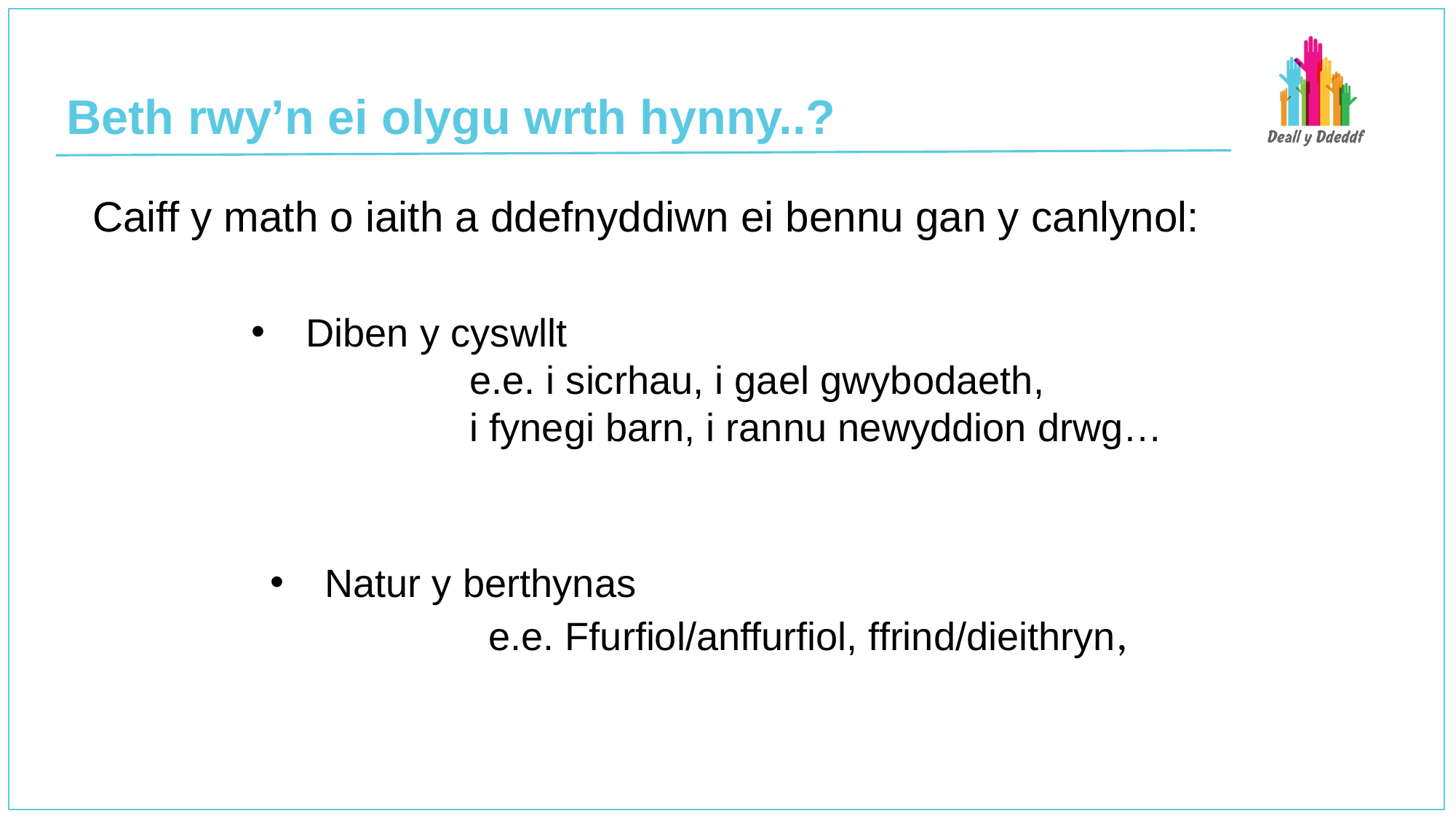

# Beth rwy’n ei olygu wrth hynny..?
Caiff y math o iaith a ddefnyddiwn ei bennu gan y canlynol:
Diben y cyswllt
		e.e. i sicrhau, i gael gwybodaeth,
		i fynegi barn, i rannu newyddion drwg…
Natur y berthynas
		e.e. Ffurfiol/anffurfiol, ffrind/dieithryn,